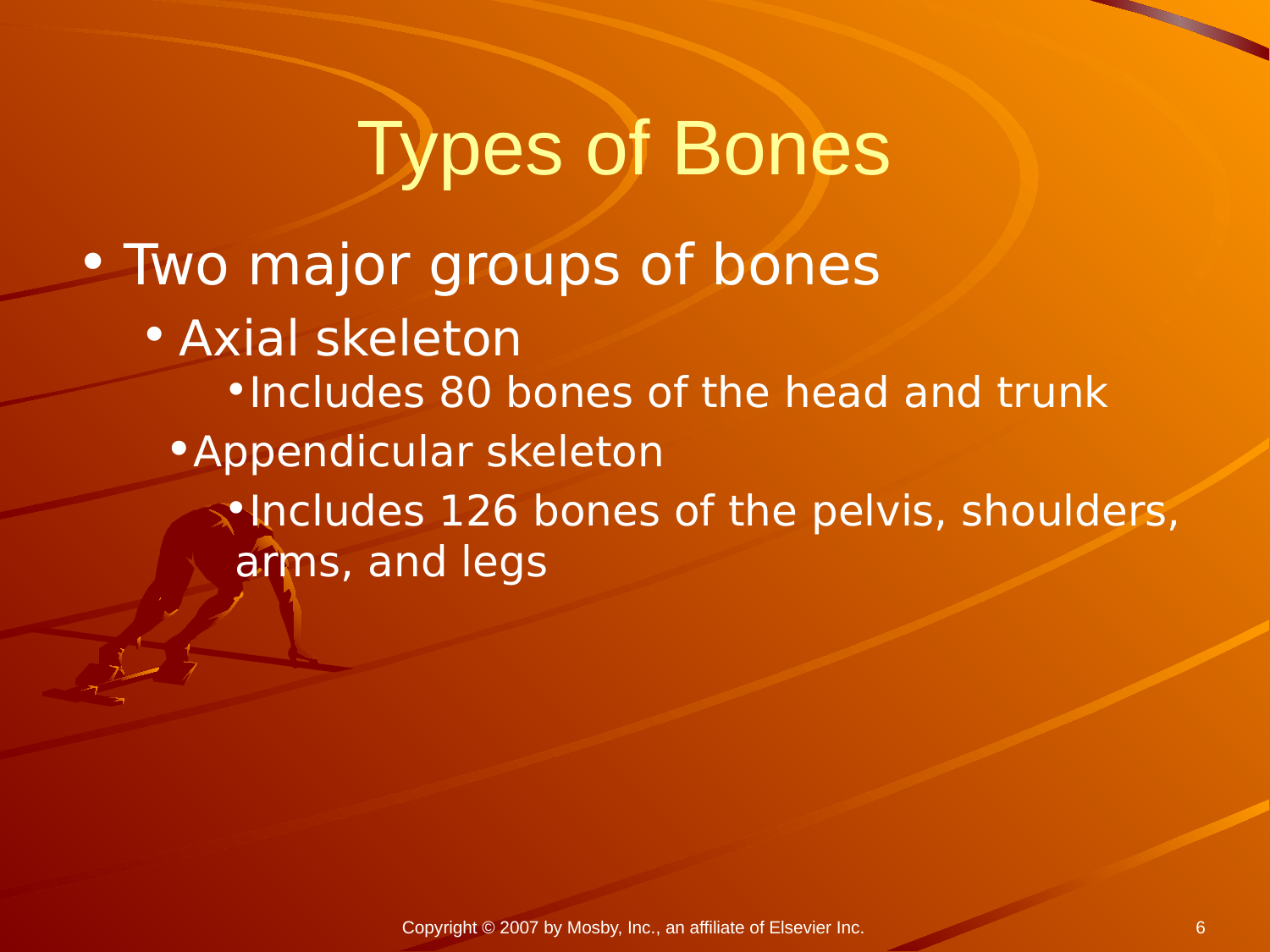

# Types of Bones
Two major groups of bones
Axial skeleton
Includes 80 bones of the head and trunk
Appendicular skeleton
Includes 126 bones of the pelvis, shoulders, arms, and legs